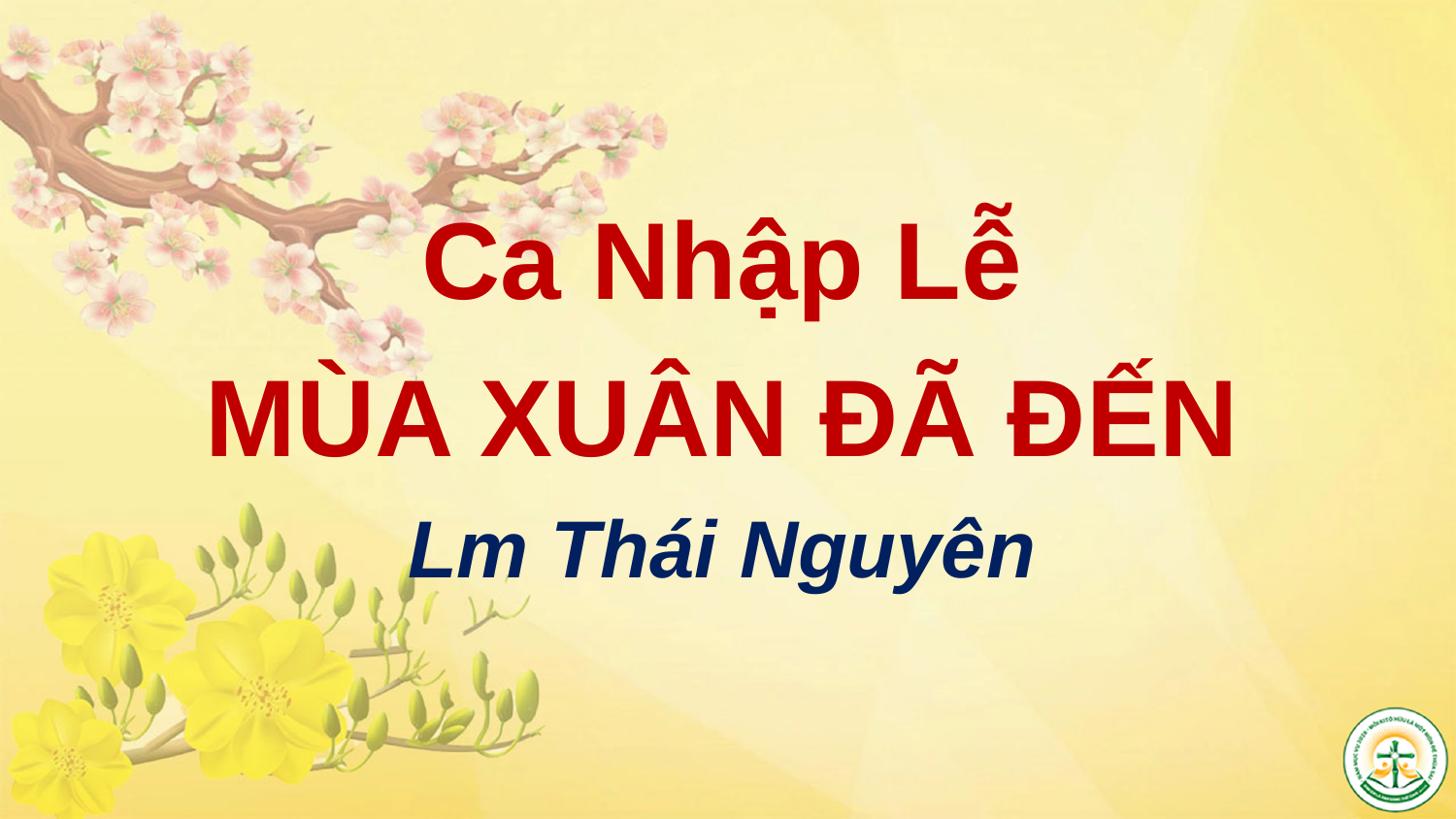

# Ca Nhập Lễ MÙA XUÂN ĐÃ ĐẾN Lm Thái Nguyên